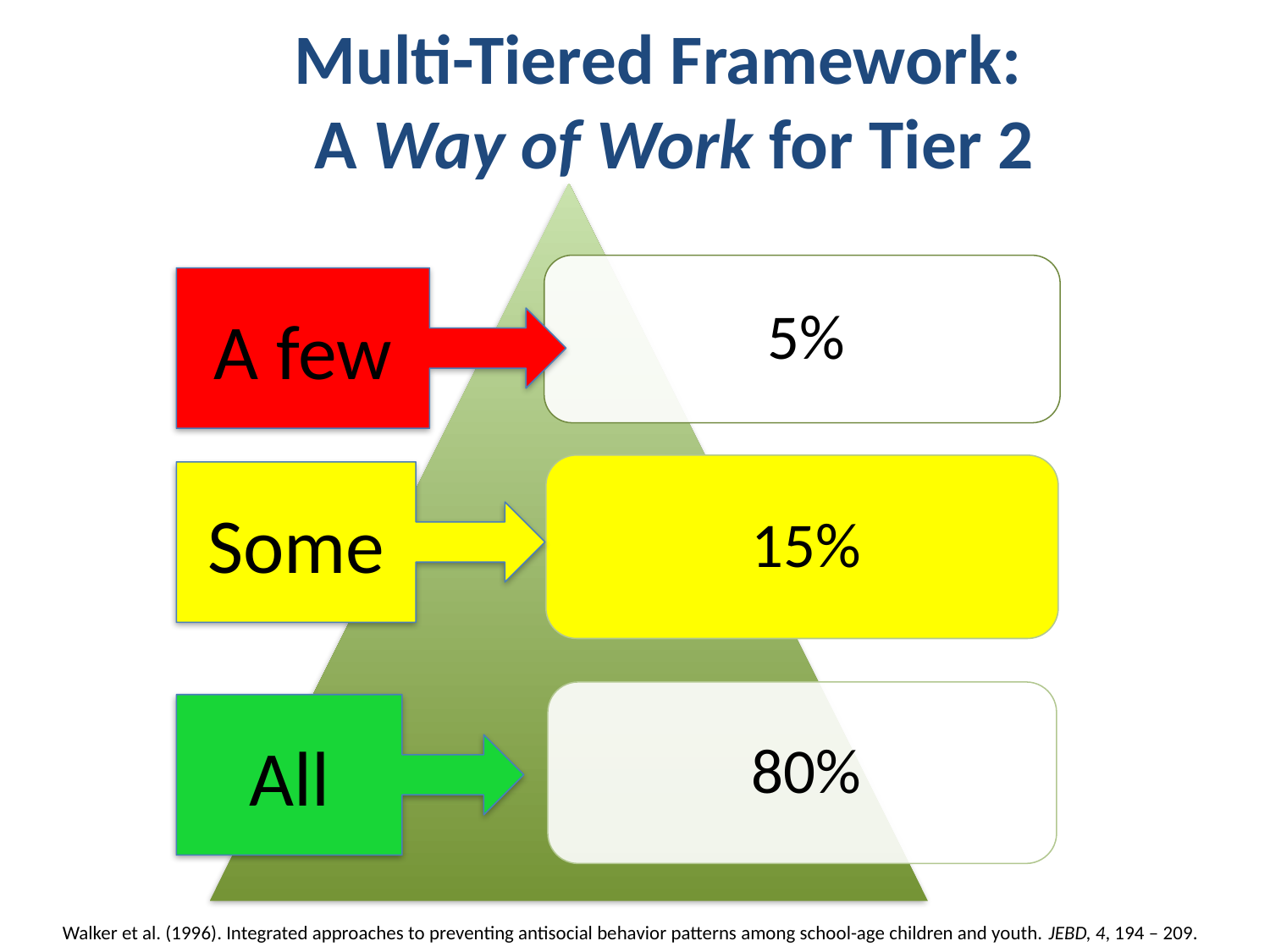

Multi-Tiered Framework:
A Way of Work for Tier 2
5%
15%
80%
A few
Some
All
Walker et al. (1996). Integrated approaches to preventing antisocial behavior patterns among school-age children and youth. JEBD, 4, 194 – 209.